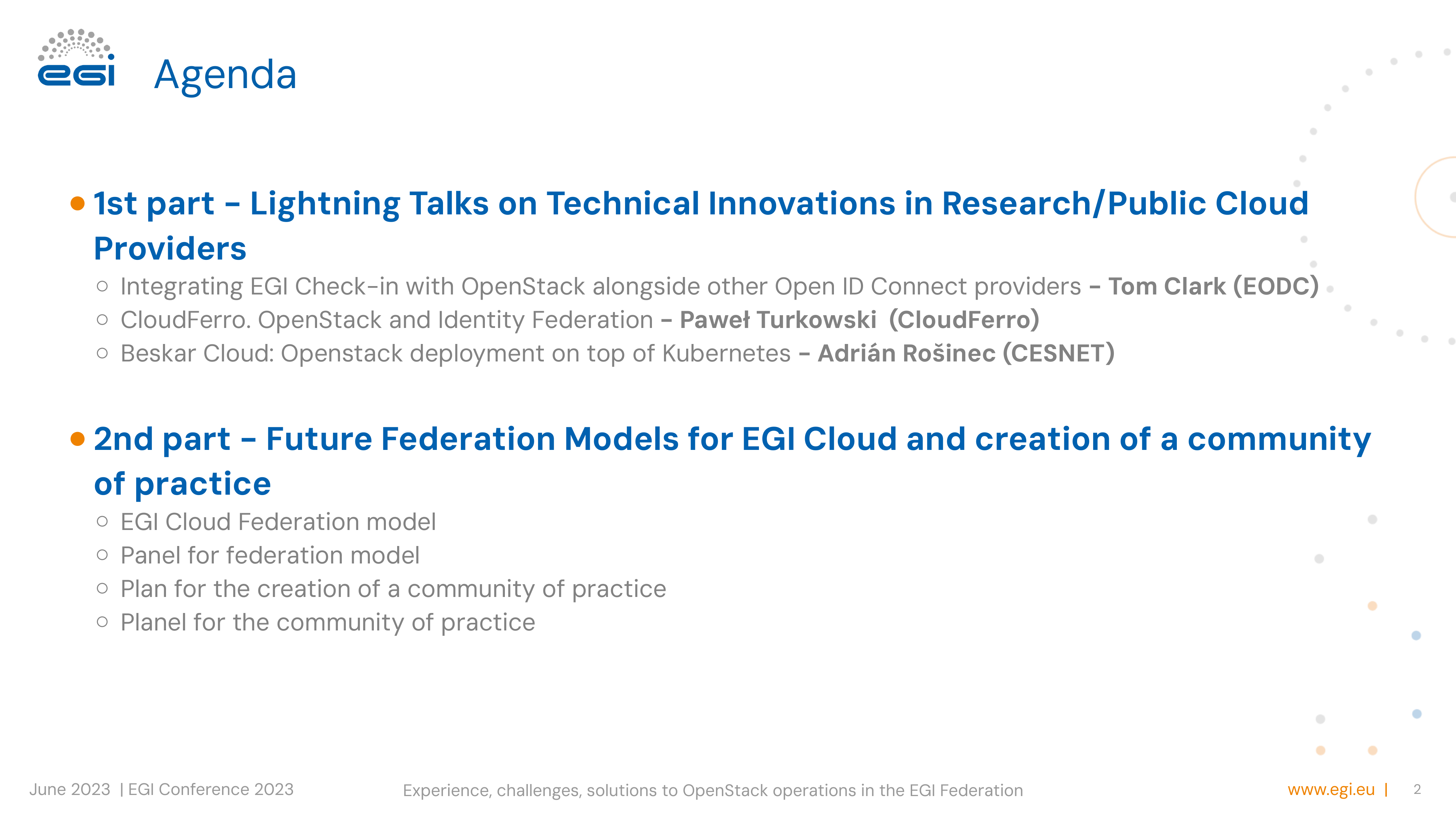

# Agenda

1st part - Lightning Talks on Technical Innovations in Research/Public Cloud Providers
Integrating EGI Check-in with OpenStack alongside other Open ID Connect providers - Tom Clark (EODC)
CloudFerro. OpenStack and Identity Federation - Paweł Turkowski  (CloudFerro)
Beskar Cloud: Openstack deployment on top of Kubernetes - Adrián Rošinec (CESNET)

2nd part - Future Federation Models for EGI Cloud and creation of a community of practice
EGI Cloud Federation model
Panel for federation model
Plan for the creation of a community of practice
Planel for the community of practice

2